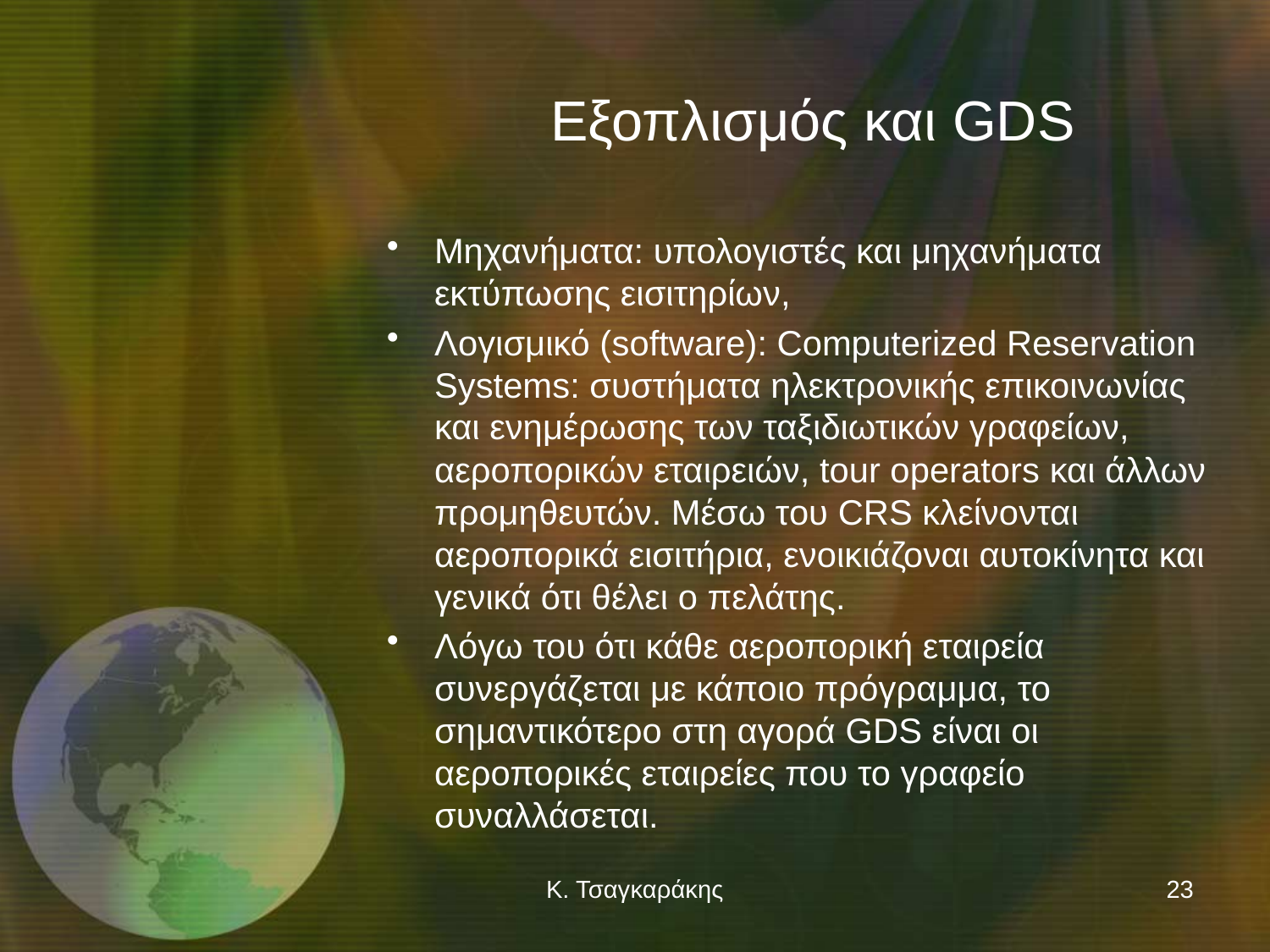

# Εξοπλισμός και GDS
Μηχανήματα: υπολογιστές και μηχανήματα εκτύπωσης εισιτηρίων,
Λογισμικό (software): Computerized Reservation Systems: συστήματα ηλεκτρονικής επικοινωνίας και ενημέρωσης των ταξιδιωτικών γραφείων, αεροπορικών εταιρειών, tour operators και άλλων προμηθευτών. Μέσω του CRS κλείνονται αεροπορικά εισιτήρια, ενοικιάζοναι αυτοκίνητα και γενικά ότι θέλει ο πελάτης.
Λόγω του ότι κάθε αεροπορική εταιρεία συνεργάζεται με κάποιο πρόγραμμα, το σημαντικότερο στη αγορά GDS είναι οι αεροπορικές εταιρείες που το γραφείο συναλλάσεται.
Κ. Τσαγκαράκης
23